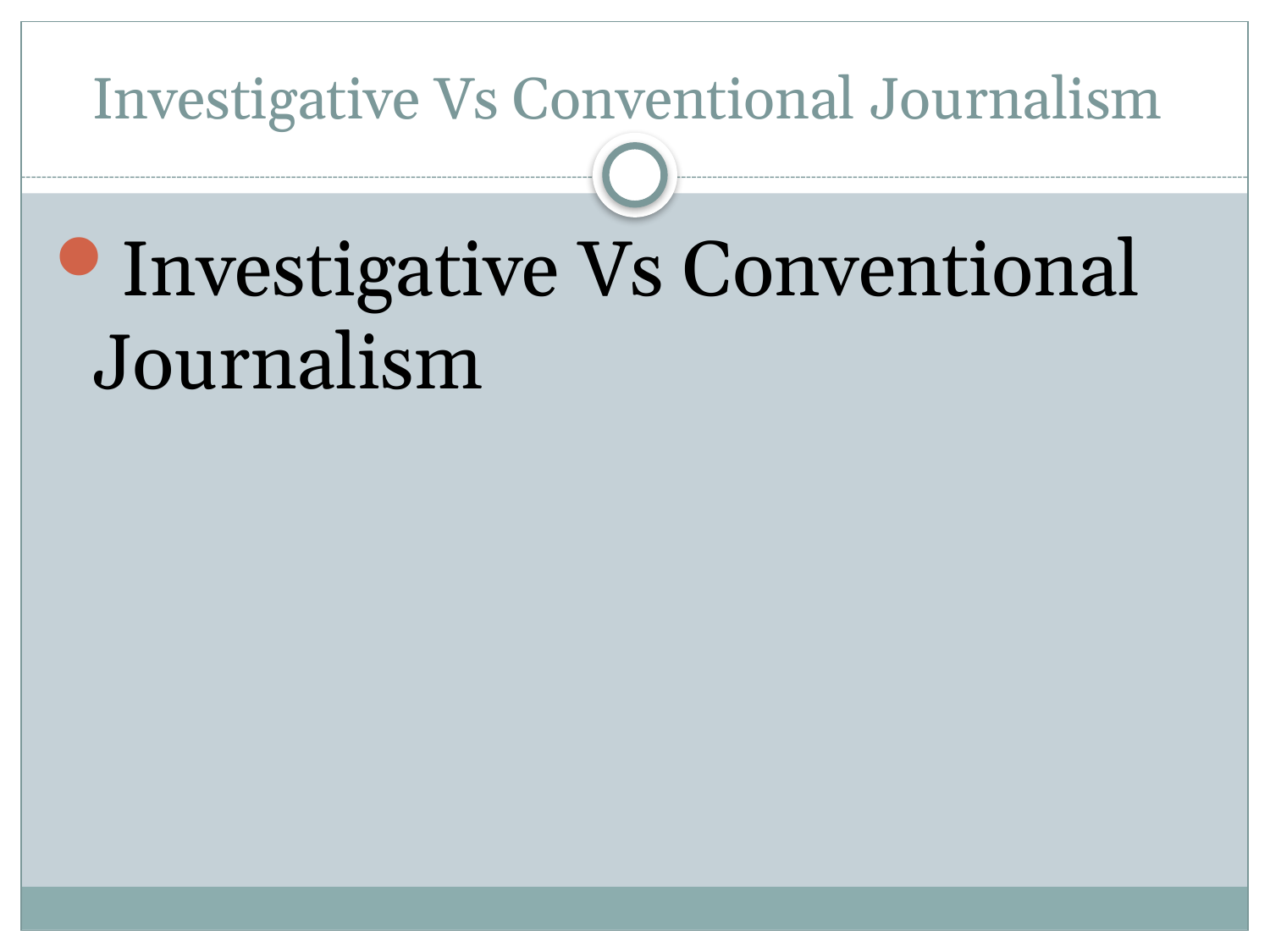

# Investigative Vs Conventional Journalism
Investigative Vs Conventional Journalism